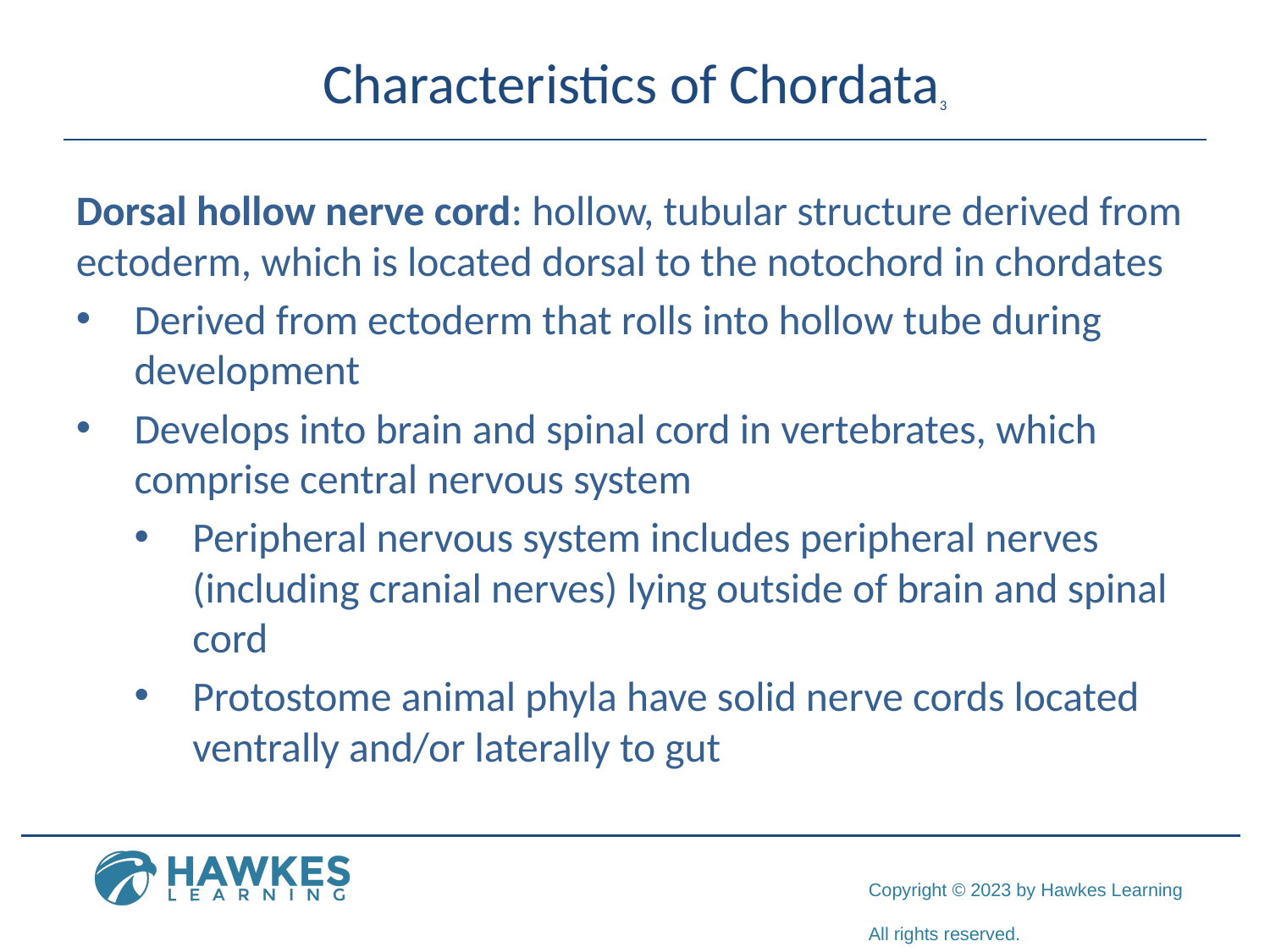

# Characteristics of Chordata3
Dorsal hollow nerve cord: hollow, tubular structure derived from ectoderm, which is located dorsal to the notochord in chordates
Derived from ectoderm that rolls into hollow tube during development
Develops into brain and spinal cord in vertebrates, which comprise central nervous system
Peripheral nervous system includes peripheral nerves (including cranial nerves) lying outside of brain and spinal cord
Protostome animal phyla have solid nerve cords located ventrally and/or laterally to gut